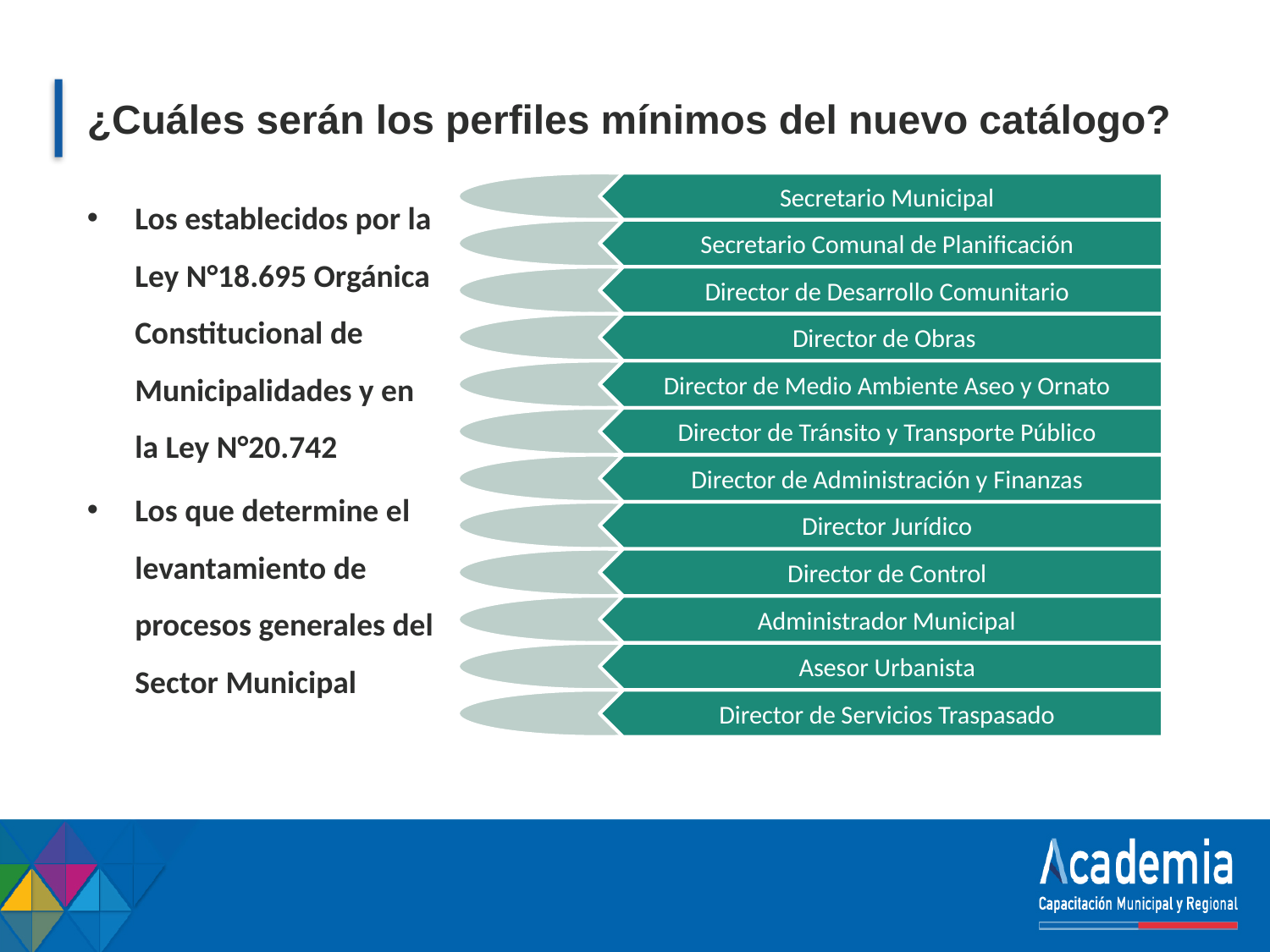

# ¿Cuáles serán los perfiles mínimos del nuevo catálogo?
Los establecidos por la Ley N°18.695 Orgánica Constitucional de Municipalidades y en la Ley N°20.742
Los que determine el levantamiento de procesos generales del Sector Municipal

Secretario Municipal
Director de Tránsito y Transporte Público
Director de Administración y Finanzas
Secretario Comunal de Planificación
Director de Desarrollo Comunitario
Director de Obras
Director de Medio Ambiente Aseo y Ornato
Director Jurídico
Director de Control
Administrador Municipal
Asesor Urbanista
Director de Servicios Traspasado